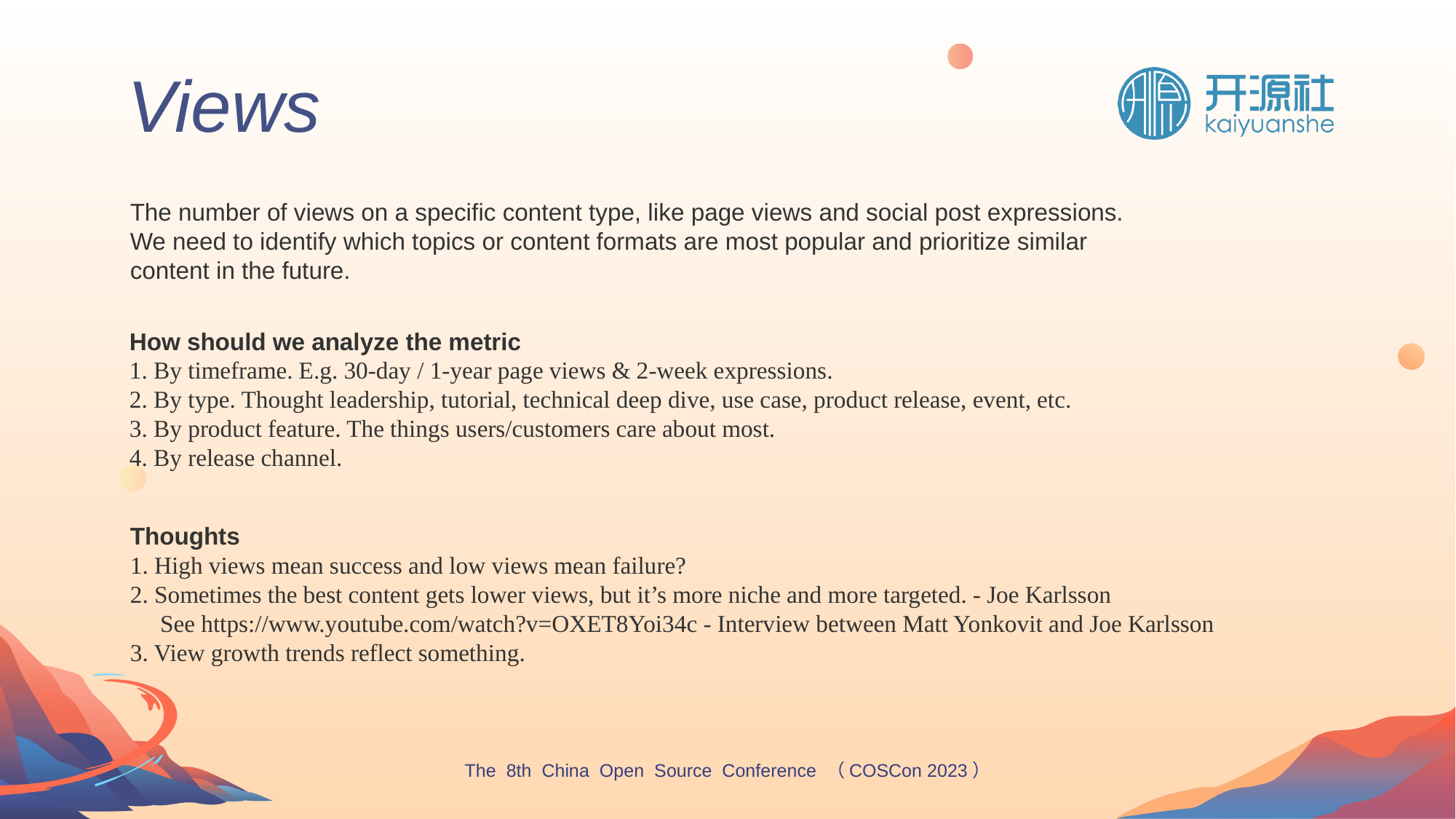

Views
The number of views on a specific content type, like page views and social post expressions. We need to identify which topics or content formats are most popular and prioritize similar content in the future.
How should we analyze the metric
1. By timeframe. E.g. 30-day / 1-year page views & 2-week expressions.
2. By type. Thought leadership, tutorial, technical deep dive, use case, product release, event, etc.
3. By product feature. The things users/customers care about most.
4. By release channel.

Thoughts
1. High views mean success and low views mean failure?
2. Sometimes the best content gets lower views, but it’s more niche and more targeted. - Joe Karlsson
     See https://www.youtube.com/watch?v=OXET8Yoi34c - Interview between Matt Yonkovit and Joe Karlsson
3. View growth trends reflect something.